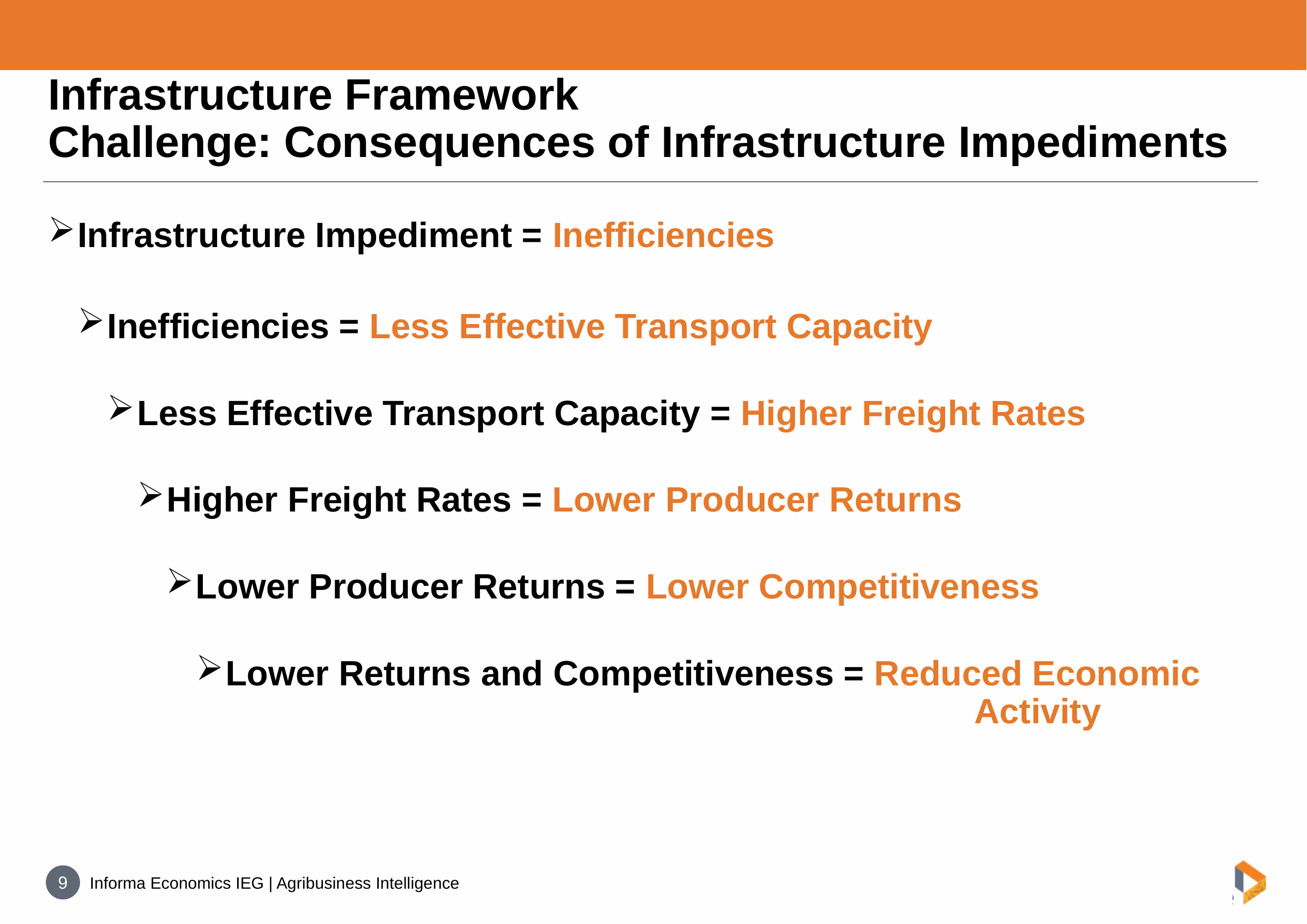

Infrastructure Framework
Challenge: Consequences of Infrastructure Impediments
Infrastructure Impediment = Inefficiencies
Inefficiencies = Less Effective Transport Capacity
Less Effective Transport Capacity = Higher Freight Rates
Higher Freight Rates = Lower Producer Returns
Lower Producer Returns = Lower Competitiveness
Lower Returns and Competitiveness = Reduced Economic 									    Activity